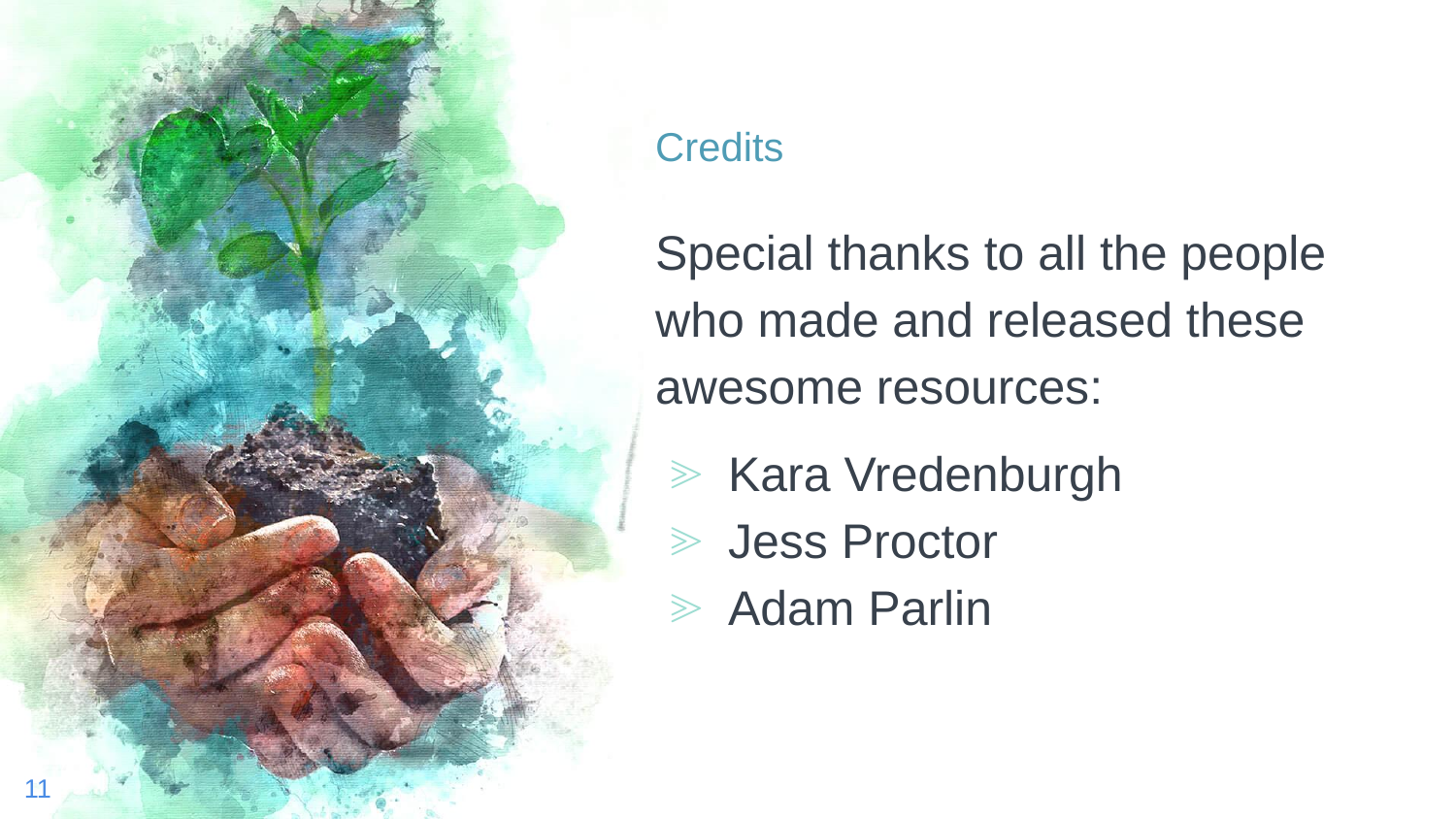

# Credits
Special thanks to all the people who made and released these awesome resources:
Kara Vredenburgh
Jess Proctor
Adam Parlin
11